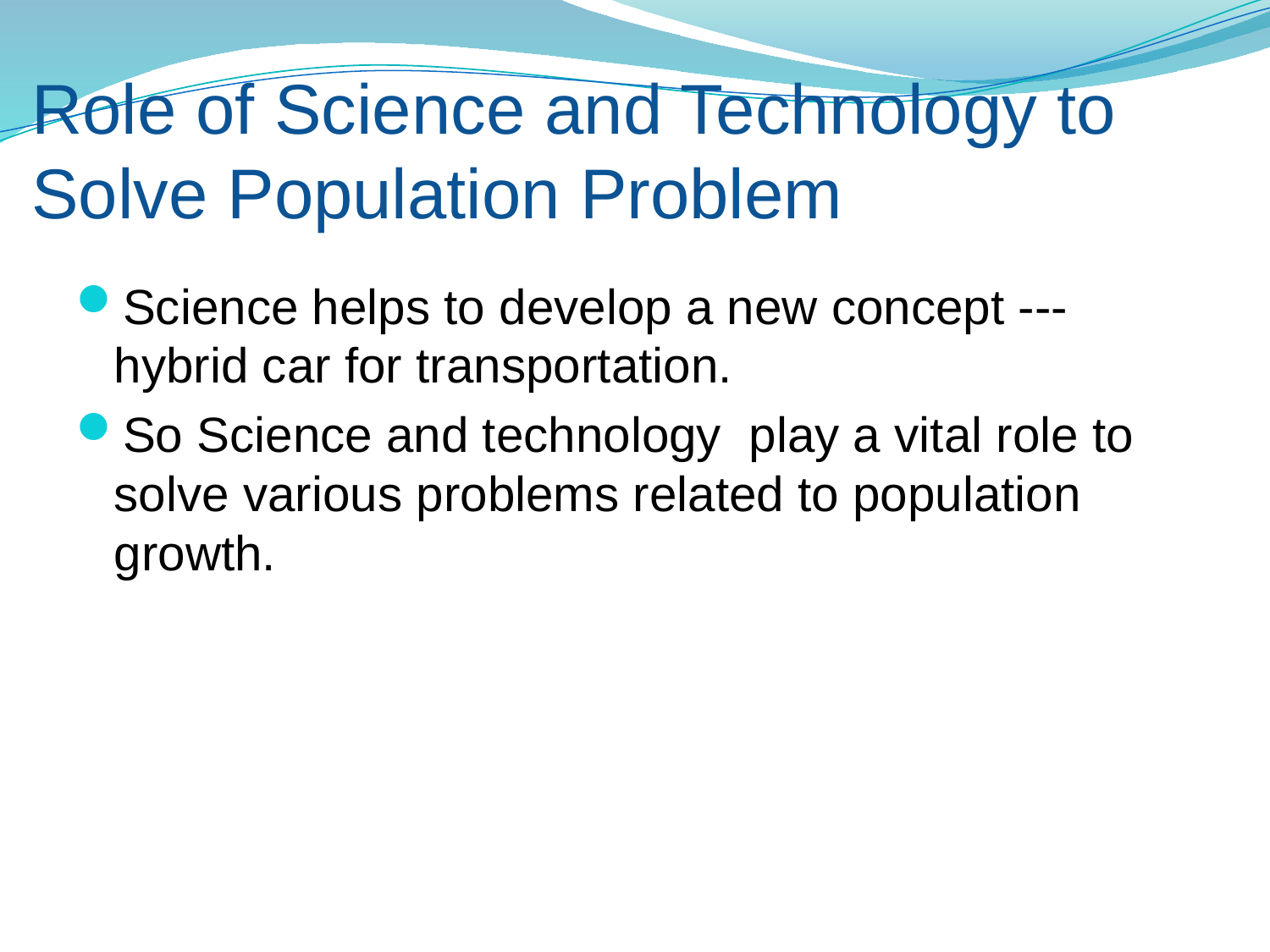

# Role of Science and Technology to Solve Population Problem
Science helps to develop a new concept ---hybrid car for transportation.
So Science and technology  play a vital role to solve various problems related to population growth.